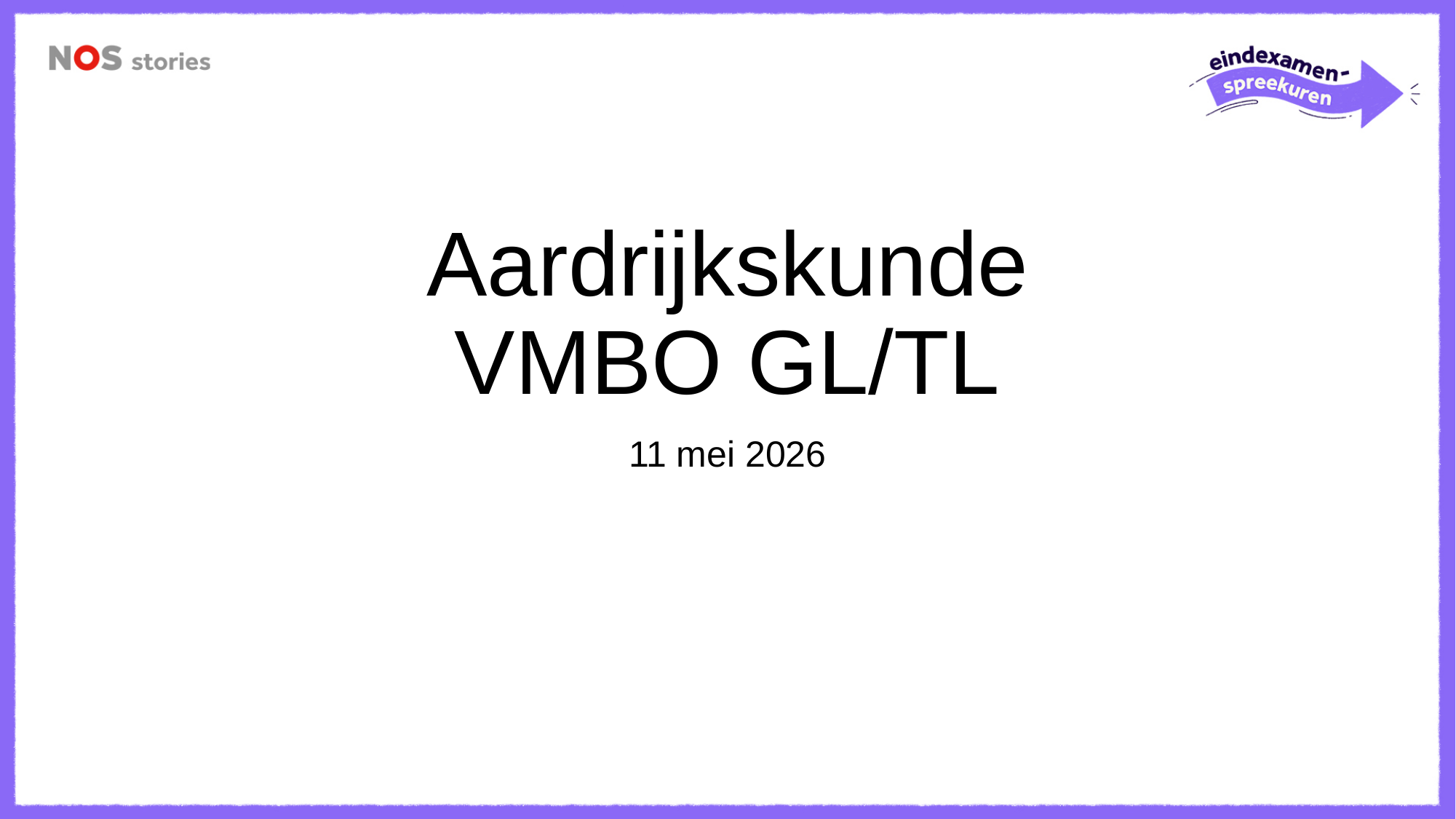

# Aardrijkskunde VMBO GL/TL
11 mei 2026